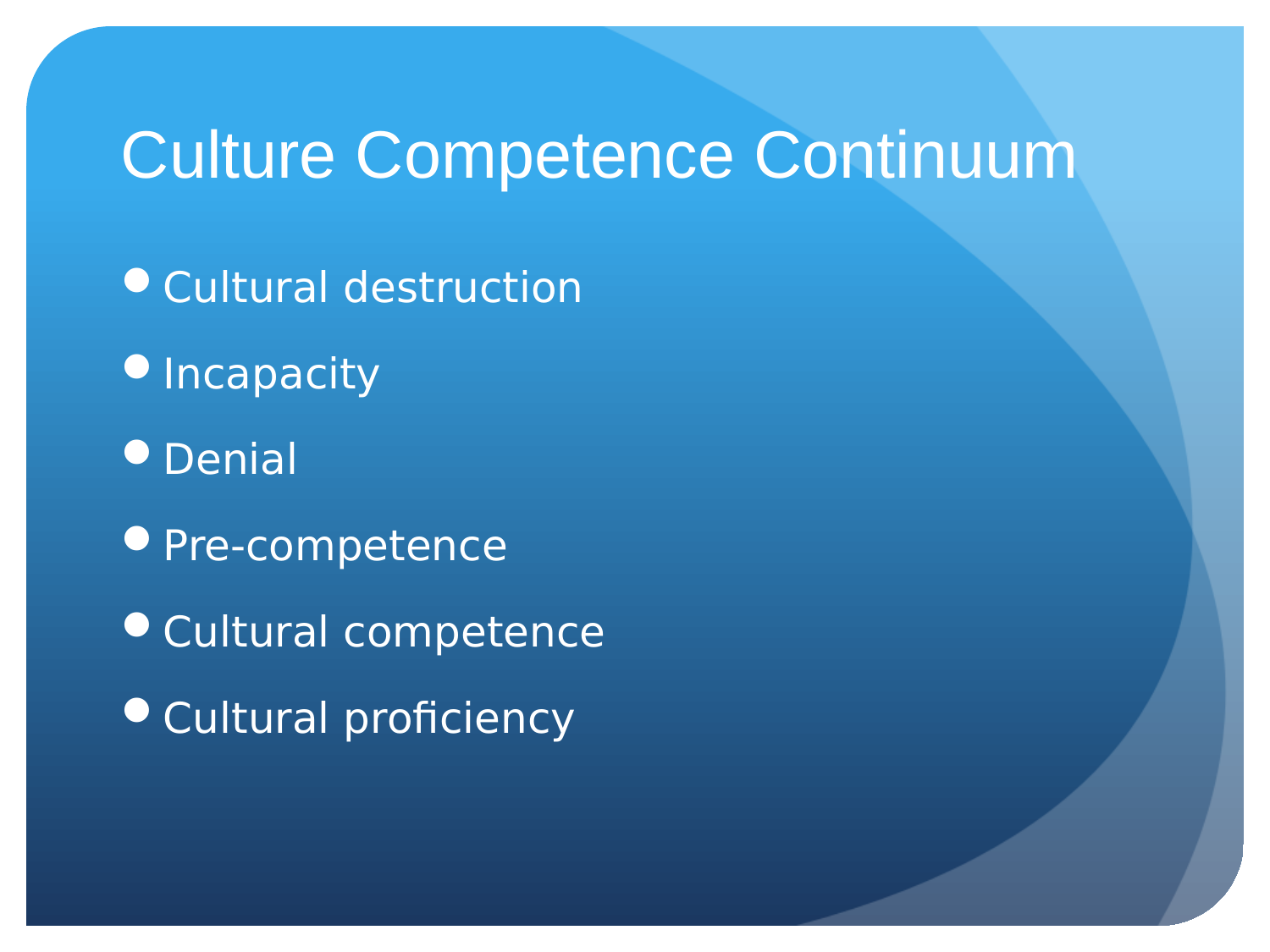

# Culture Competence Continuum
Cultural destruction
Incapacity
Denial
Pre-competence
Cultural competence
Cultural proficiency